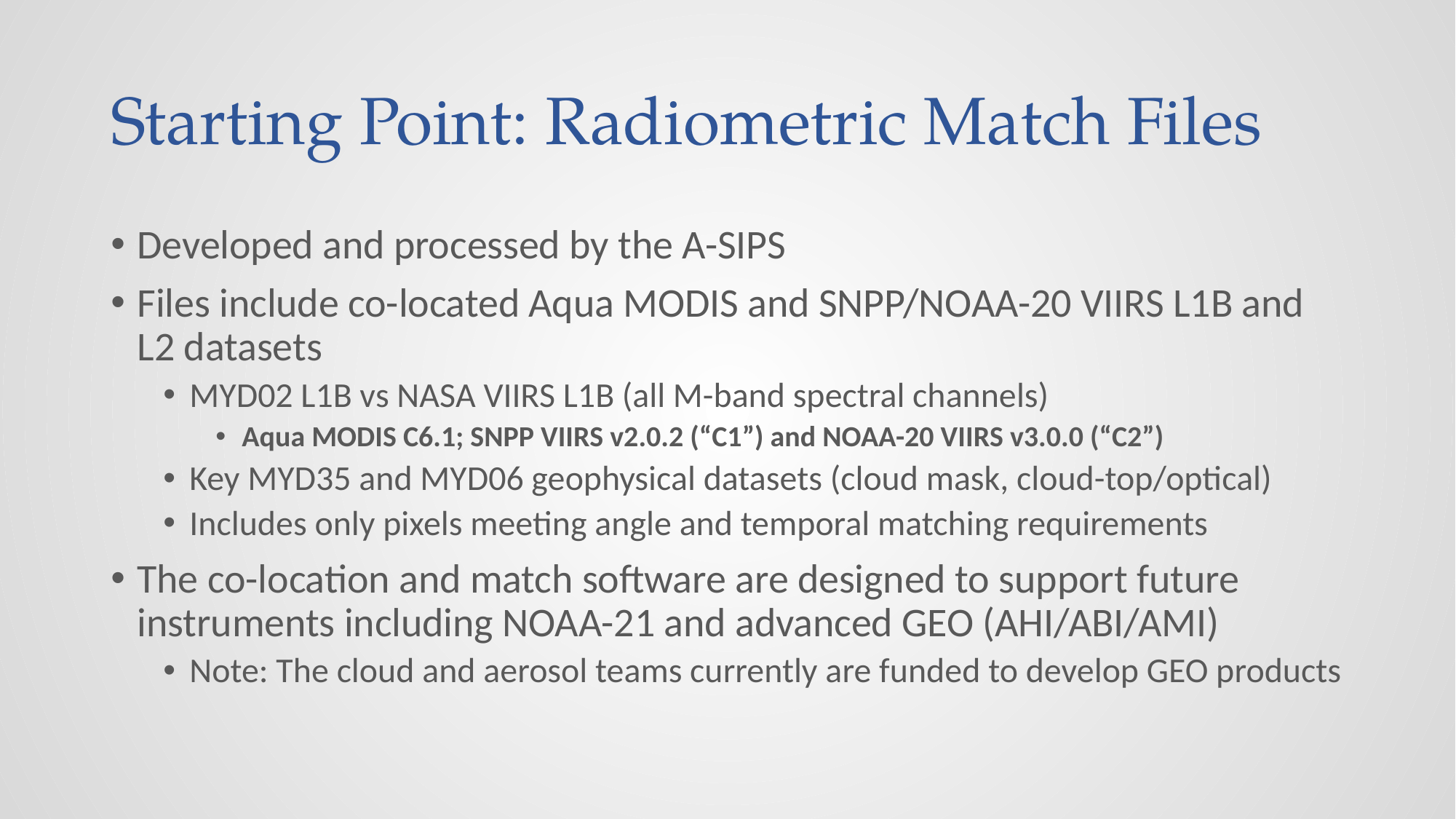

# Starting Point: Radiometric Match Files
Developed and processed by the A-SIPS
Files include co-located Aqua MODIS and SNPP/NOAA-20 VIIRS L1B and L2 datasets
MYD02 L1B vs NASA VIIRS L1B (all M-band spectral channels)
Aqua MODIS C6.1; SNPP VIIRS v2.0.2 (“C1”) and NOAA-20 VIIRS v3.0.0 (“C2”)
Key MYD35 and MYD06 geophysical datasets (cloud mask, cloud-top/optical)
Includes only pixels meeting angle and temporal matching requirements
The co-location and match software are designed to support future instruments including NOAA-21 and advanced GEO (AHI/ABI/AMI)
Note: The cloud and aerosol teams currently are funded to develop GEO products